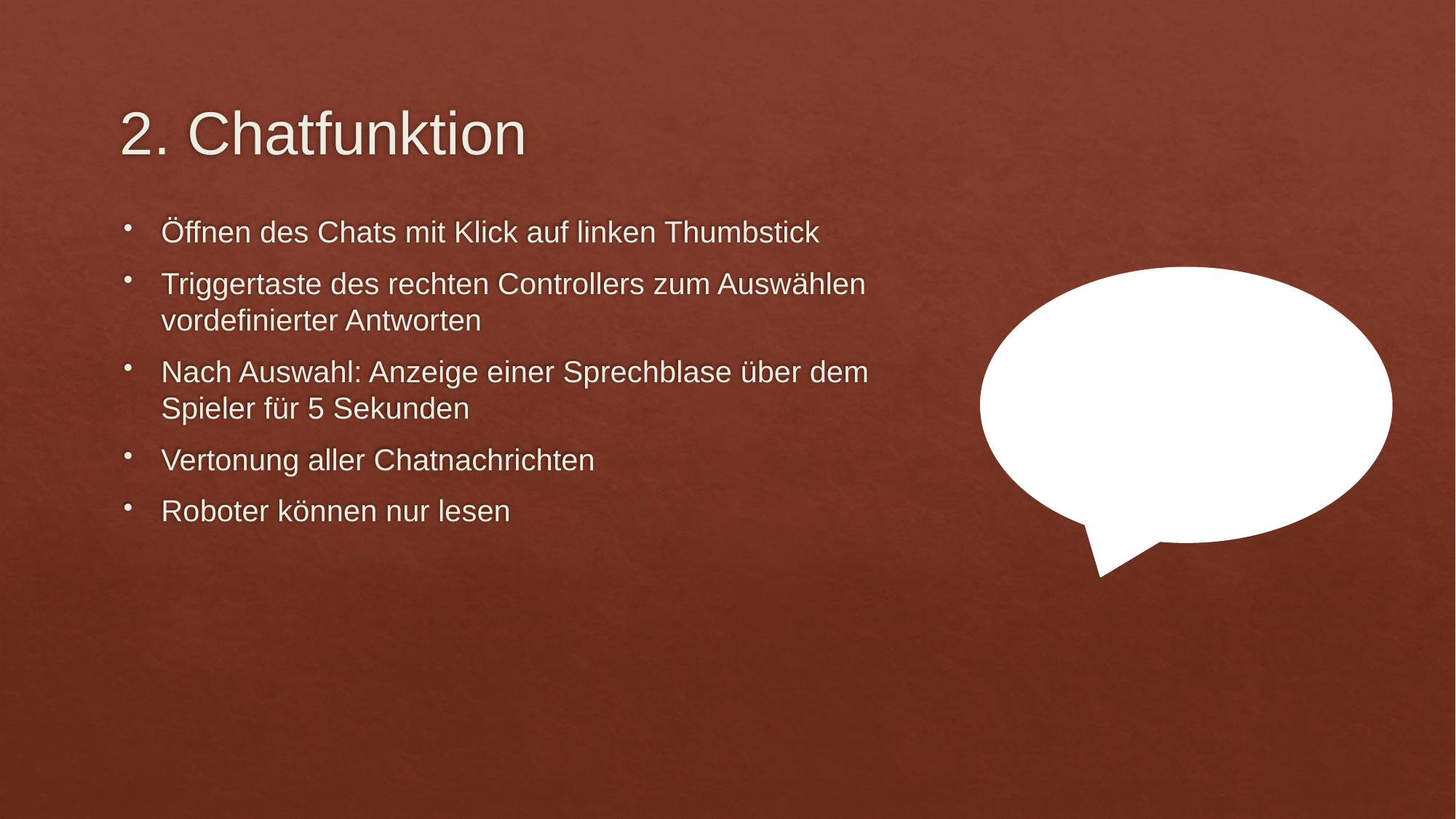

# 2. Chatfunktion
Öffnen des Chats mit Klick auf linken Thumbstick
Triggertaste des rechten Controllers zum Auswählen vordefinierter Antworten
Nach Auswahl: Anzeige einer Sprechblase über dem Spieler für 5 Sekunden
Vertonung aller Chatnachrichten
Roboter können nur lesen